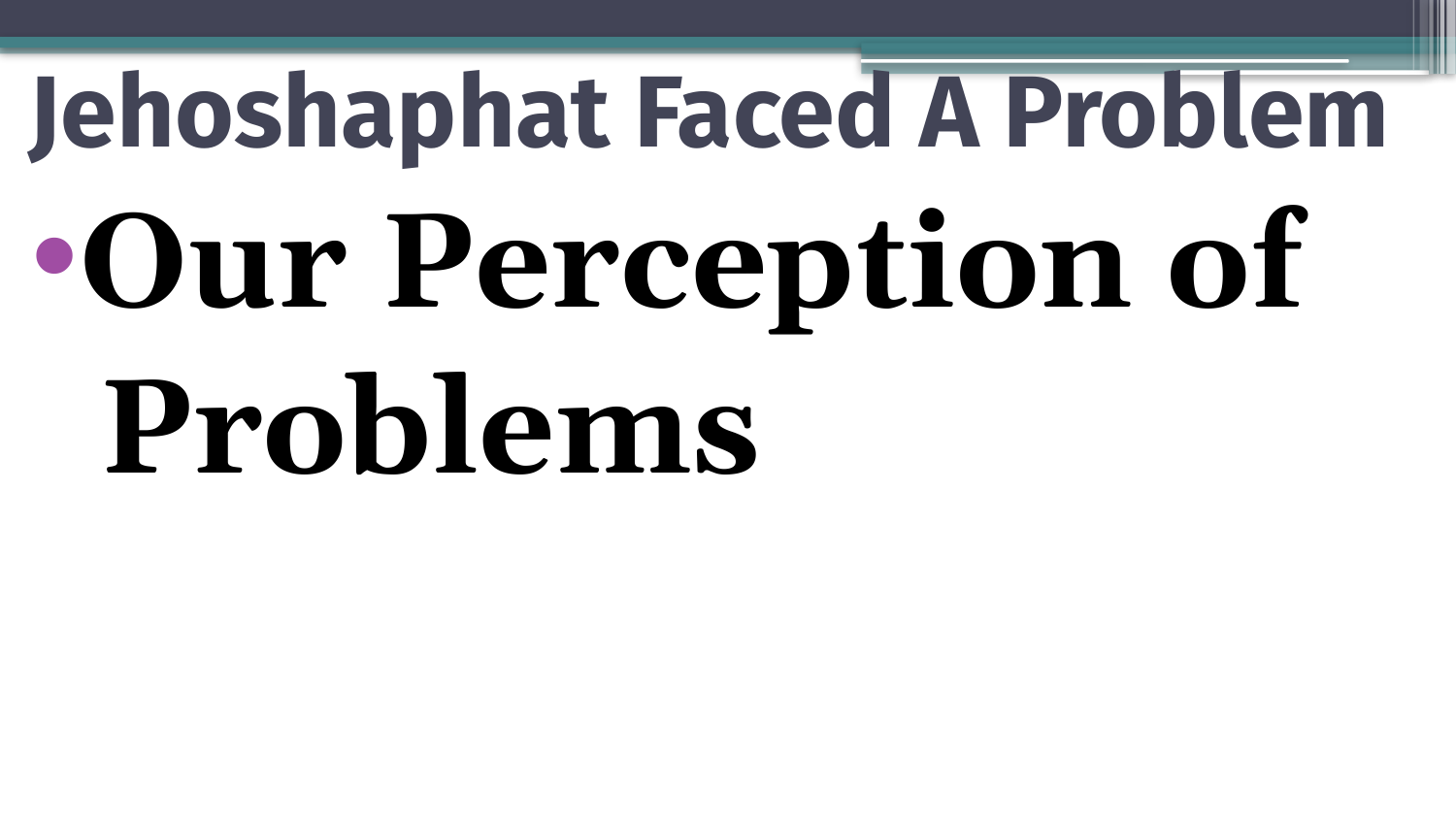

# Jehoshaphat Faced A Problem
Our Perception of
  Problems